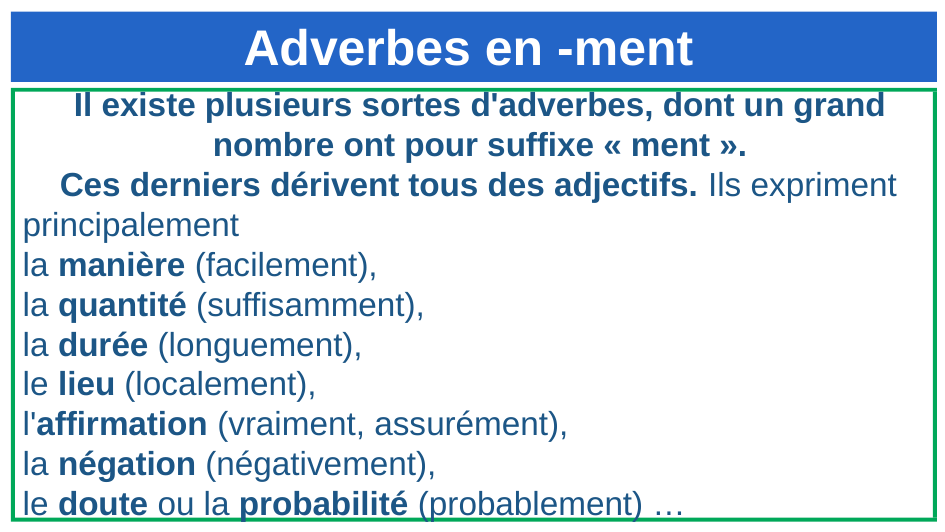

Adverbes en -ment
Il existe plusieurs sortes d'adverbes, dont un grand nombre ont pour suffixe « ment ».
    Ces derniers dérivent tous des adjectifs. Ils expriment principalement
la manière (facilement),
la quantité (suffisamment),
la durée (longuement),
le lieu (localement),
l'affirmation (vraiment, assurément),
la négation (négativement),
le doute ou la probabilité (probablement) …